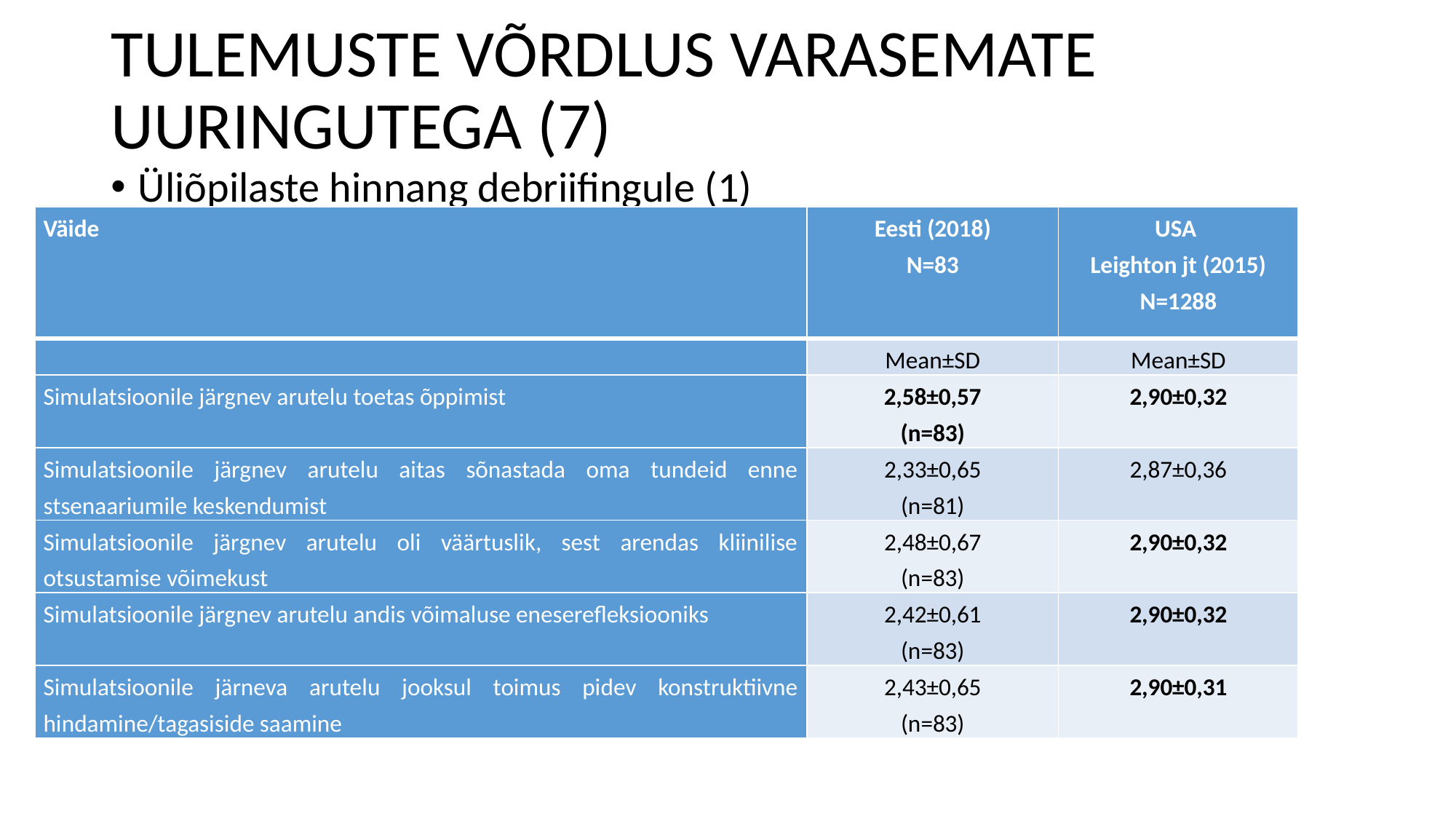

# TULEMUSTE VÕRDLUS VARASEMATE UURINGUTEGA (7)
Üliõpilaste hinnang debriifingule (1)

| Väide | Eesti (2018) N=83 | USA Leighton jt (2015) N=1288 |
| --- | --- | --- |
|  | Mean±SD | Mean±SD |
| Simulatsioonile järgnev arutelu toetas õppimist | 2,58±0,57 (n=83) | 2,90±0,32 |
| Simulatsioonile järgnev arutelu aitas sõnastada oma tundeid enne stsenaariumile keskendumist | 2,33±0,65 (n=81) | 2,87±0,36 |
| Simulatsioonile järgnev arutelu oli väärtuslik, sest arendas kliinilise otsustamise võimekust | 2,48±0,67 (n=83) | 2,90±0,32 |
| Simulatsioonile järgnev arutelu andis võimaluse eneserefleksiooniks | 2,42±0,61 (n=83) | 2,90±0,32 |
| Simulatsioonile järneva arutelu jooksul toimus pidev konstruktiivne hindamine/tagasiside saamine | 2,43±0,65 (n=83) | 2,90±0,31 |